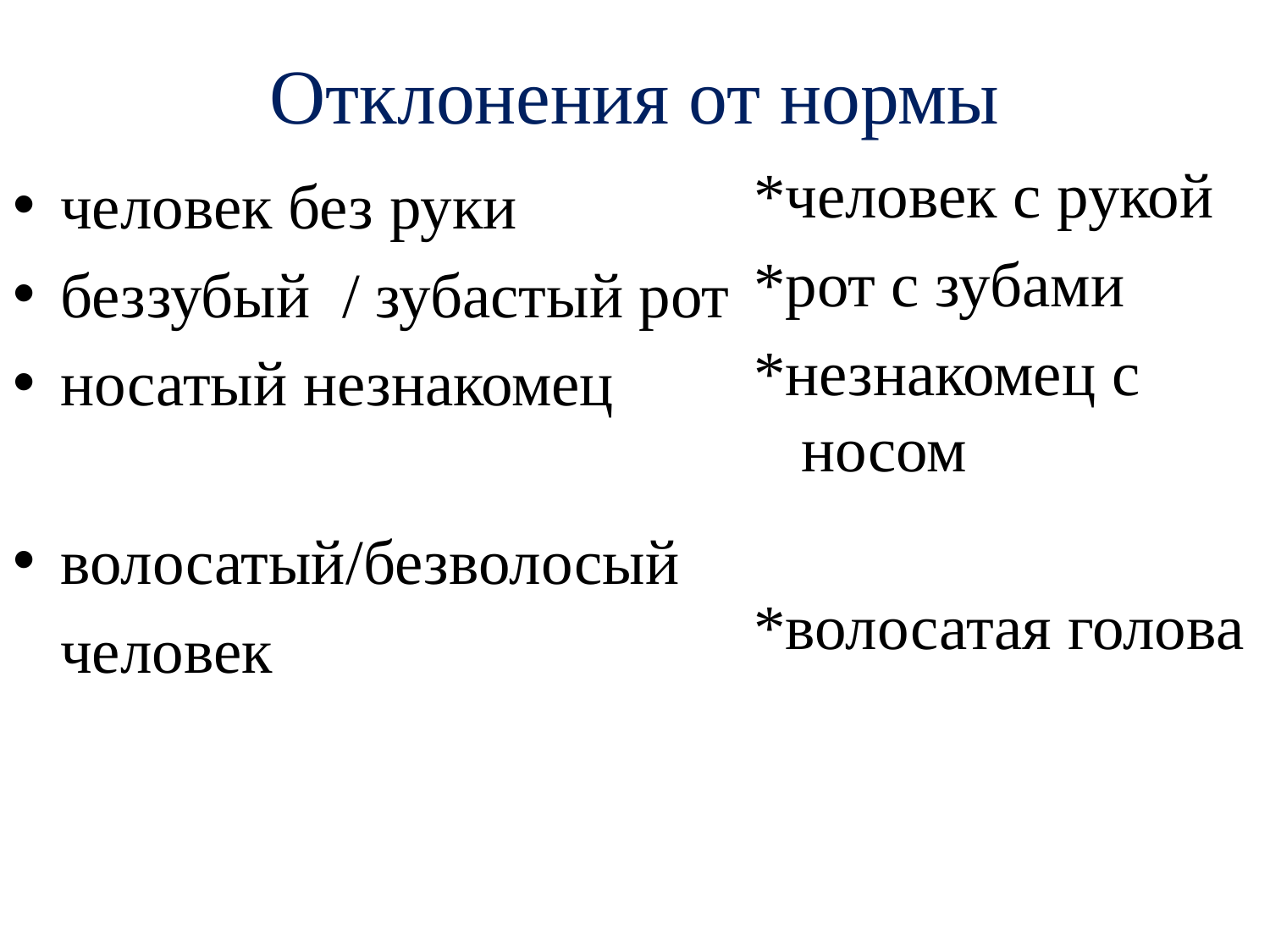

# Отклонения от нормы
*человек с рукой
*рот с зубами
*незнакомец с носом

*волосатая голова

человек без руки
беззубый  / зубастый рот
носатый незнакомец

волосатый/безволосый
   человек